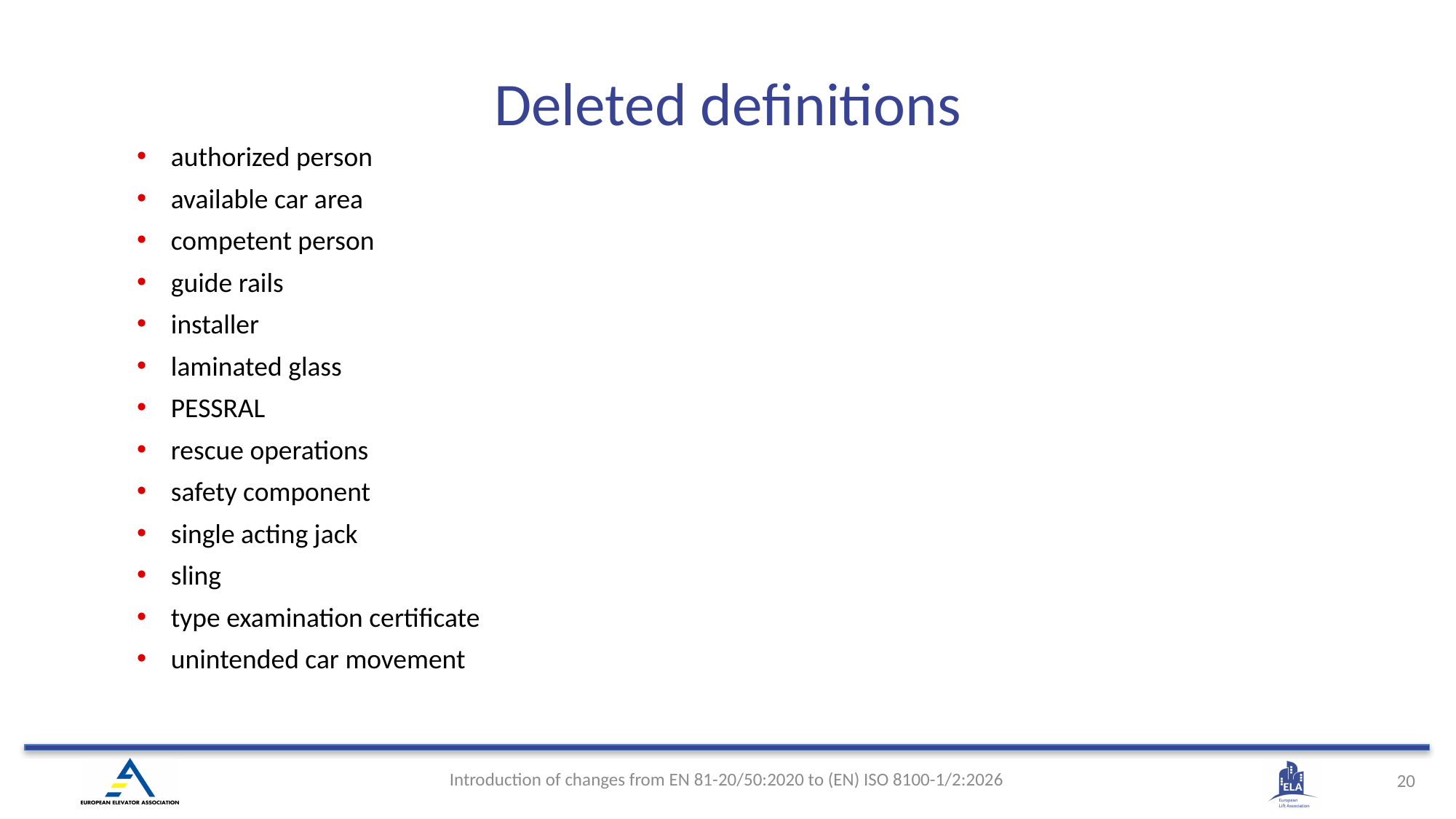

# Deleted definitions
authorized person
available car area
competent person
guide rails
installer
laminated glass
PESSRAL
rescue operations
safety component
single acting jack
sling
type examination certificate
unintended car movement